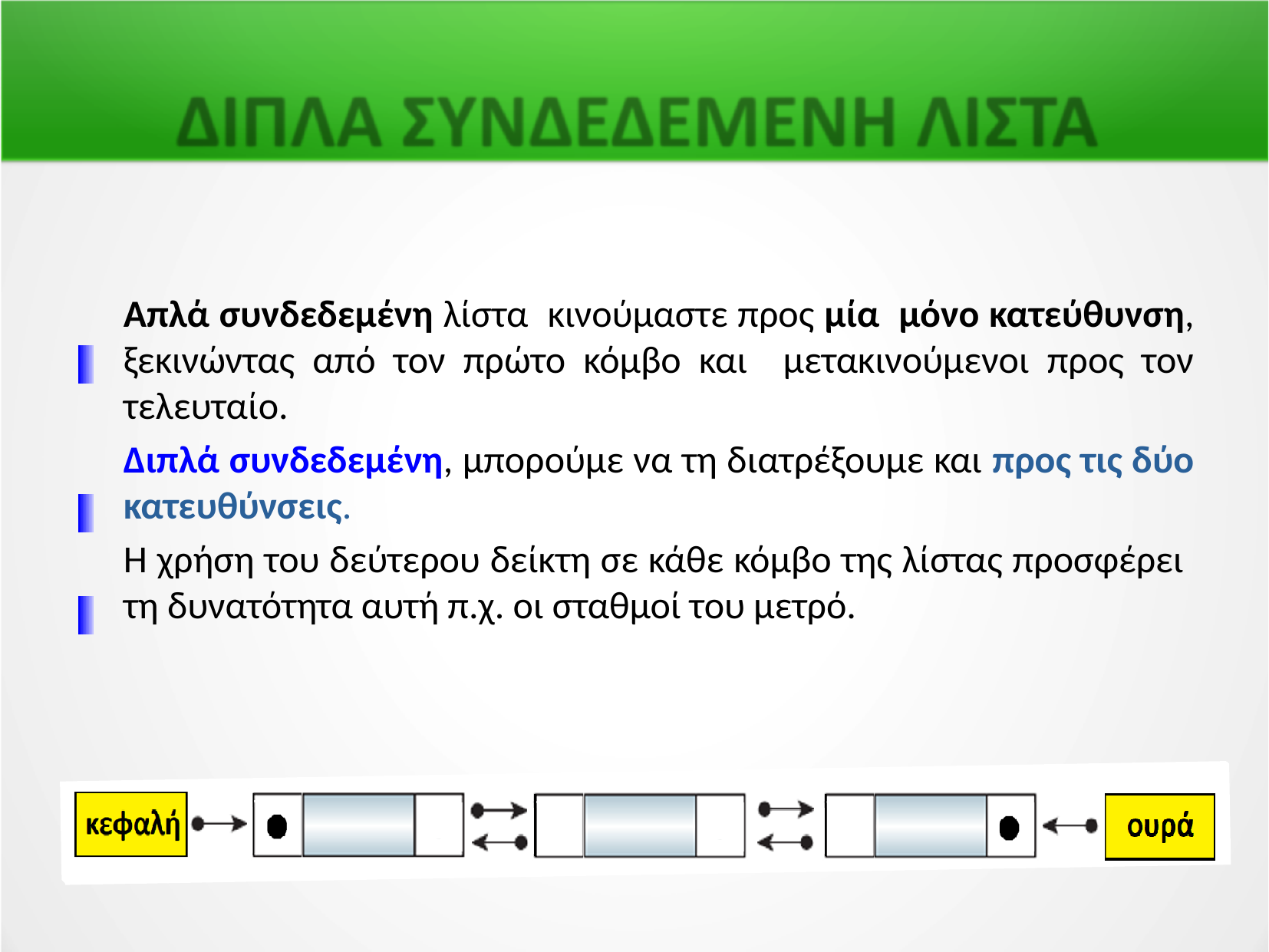

Απλά συνδεδεμένη λίστα  κινούμαστε προς μία  μόνο κατεύθυνση, ξεκινώντας από τον πρώτο κόμβο και  μετακινούμενοι προς τον τελευταίο.
Διπλά συνδεδεμένη, μπορούμε να τη διατρέξουμε και προς τις δύο κατευθύνσεις.
Η χρήση του δεύτερου δείκτη σε κάθε κόμβο της λίστας προσφέρει  τη δυνατότητα αυτή π.χ. οι σταθμοί του μετρό.